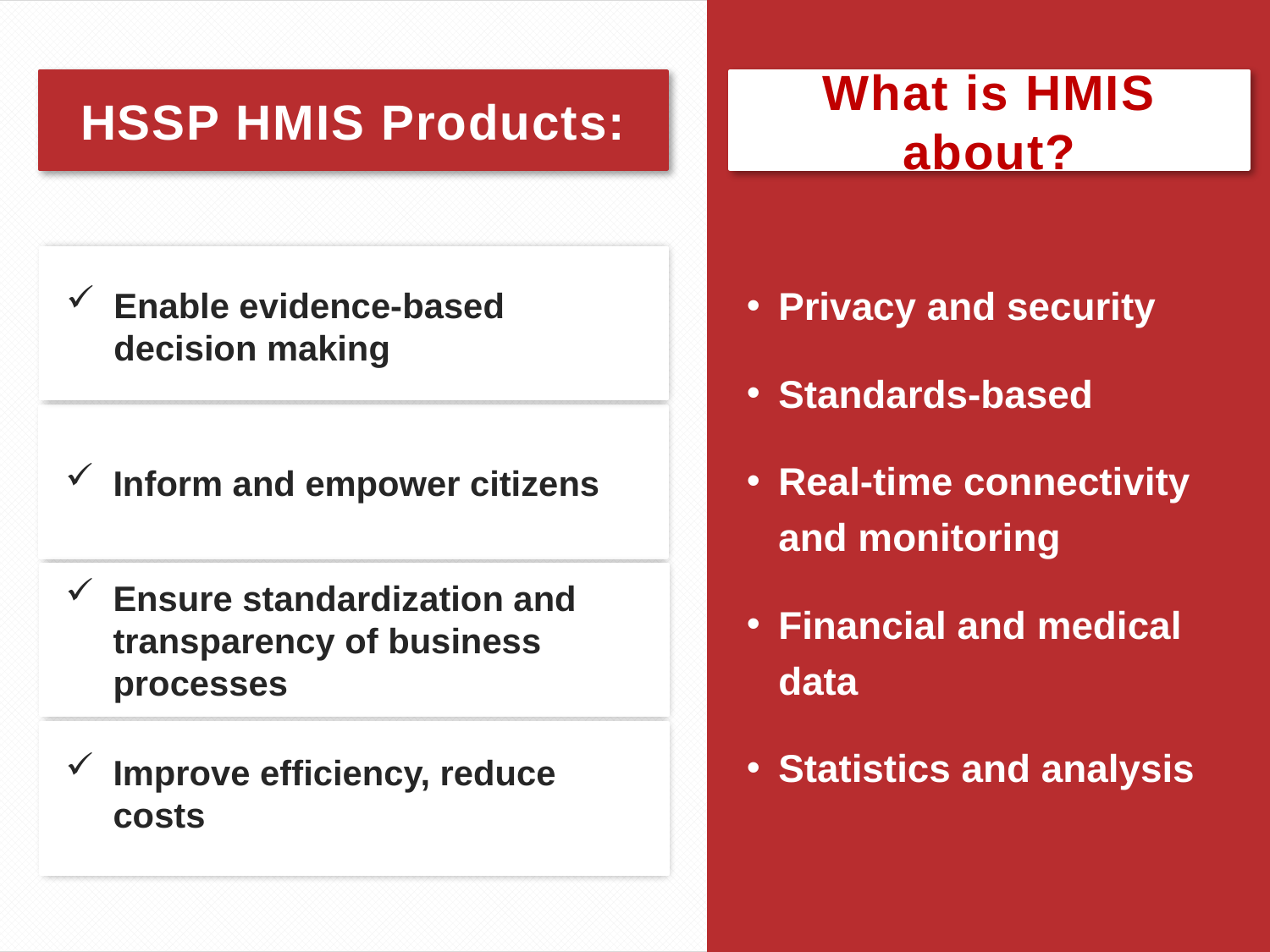

HSSP HMIS Products:
What is HMIS about?

Privacy and security
Standards-based
Real-time connectivity and monitoring
Financial and medical data
Statistics and analysis
Enable evidence-based decision making

Inform and empower citizens

Ensure standardization and transparency of business processes

Improve efficiency, reduce costs